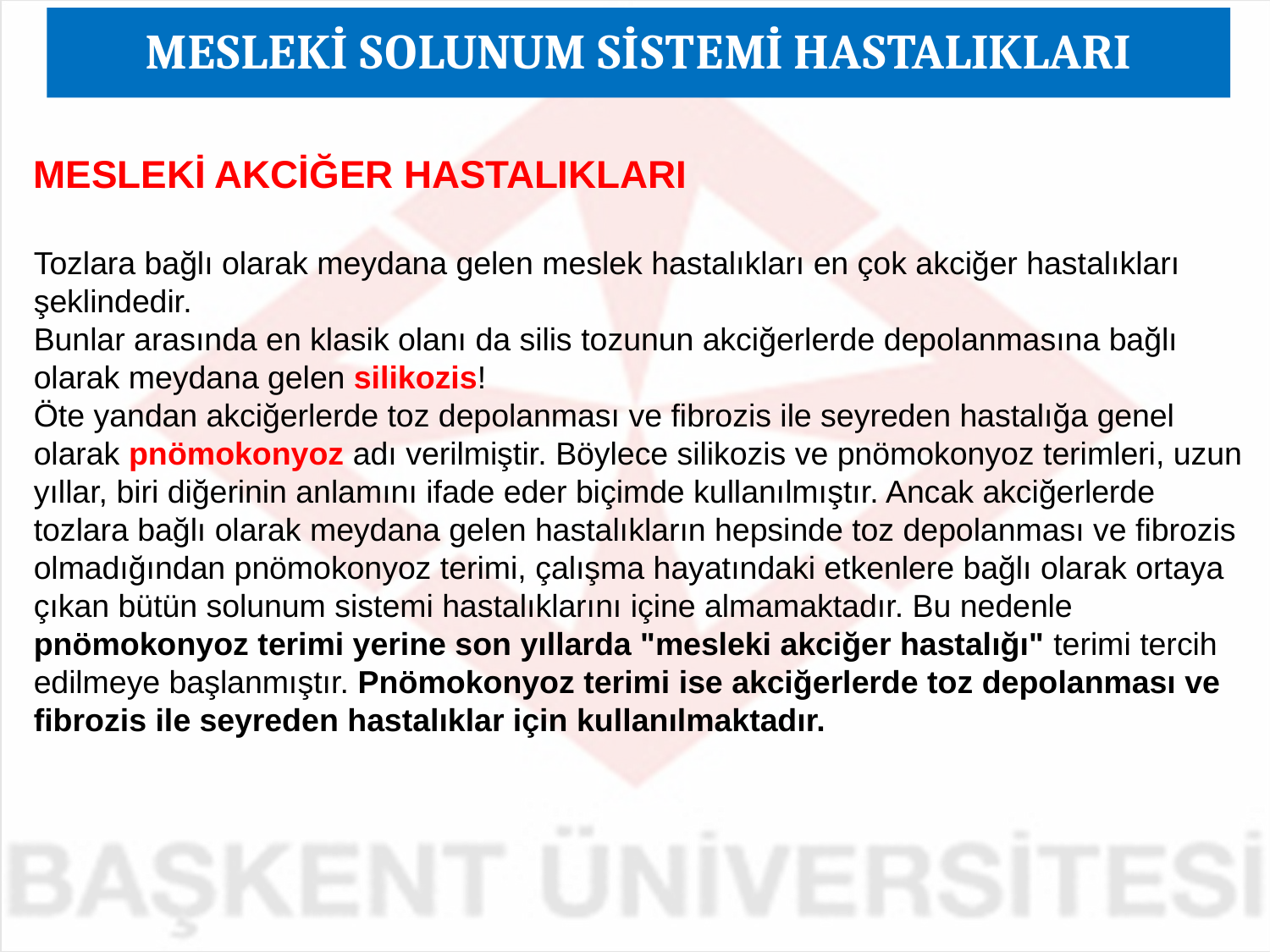

MESLEKİ SOLUNUM SİSTEMİ HASTALIKLARI
MESLEKİ AKCİĞER HASTALIKLARI

Tozlara bağlı olarak meydana gelen meslek hastalıkları en çok akciğer hastalıkları şeklindedir.
Bunlar arasında en klasik olanı da silis tozunun akciğerlerde depolanmasına bağlı olarak meydana gelen silikozis!
Öte yandan akciğerlerde toz depolanması ve fibrozis ile seyreden hastalığa genel olarak pnömokonyoz adı verilmiştir. Böylece silikozis ve pnömokonyoz terimleri, uzun yıllar, biri diğerinin anlamını ifade eder biçimde kullanılmıştır. Ancak akciğerlerde tozlara bağlı olarak meydana gelen hastalıkların hepsinde toz depolanması ve fibrozis olmadığından pnömokonyoz terimi, çalışma hayatındaki etkenlere bağlı olarak ortaya çıkan bütün solunum sistemi hastalıklarını içine almamaktadır. Bu nedenle pnömokonyoz terimi yerine son yıllarda "mesleki akciğer hastalığı" terimi tercih edilmeye başlanmıştır. Pnömokonyoz terimi ise akciğerlerde toz depolanması ve fibrozis ile seyreden hastalıklar için kullanılmaktadır.